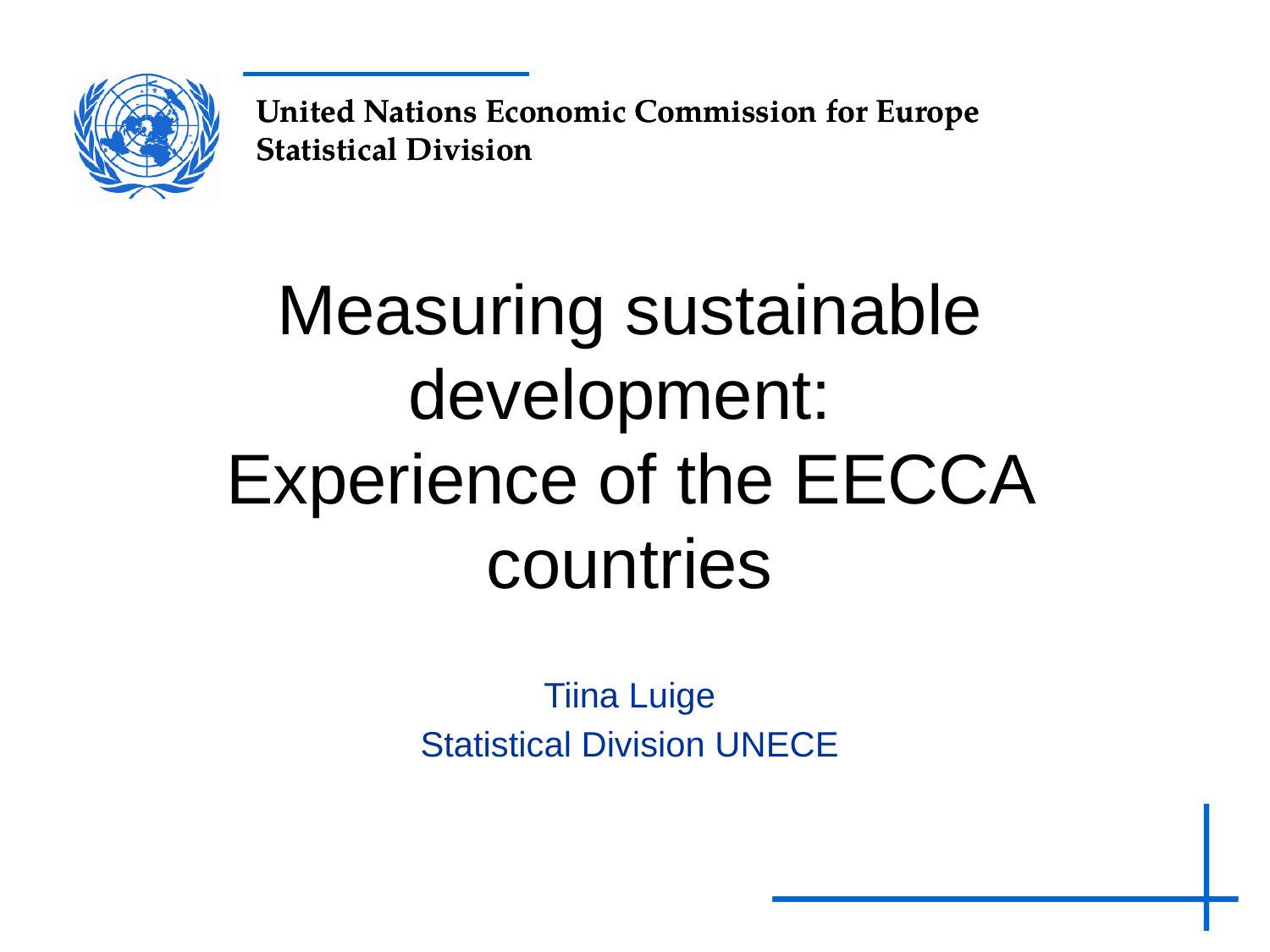

# Measuring sustainable development: Experience of the EECCA countries
Tiina Luige
Statistical Division UNECE